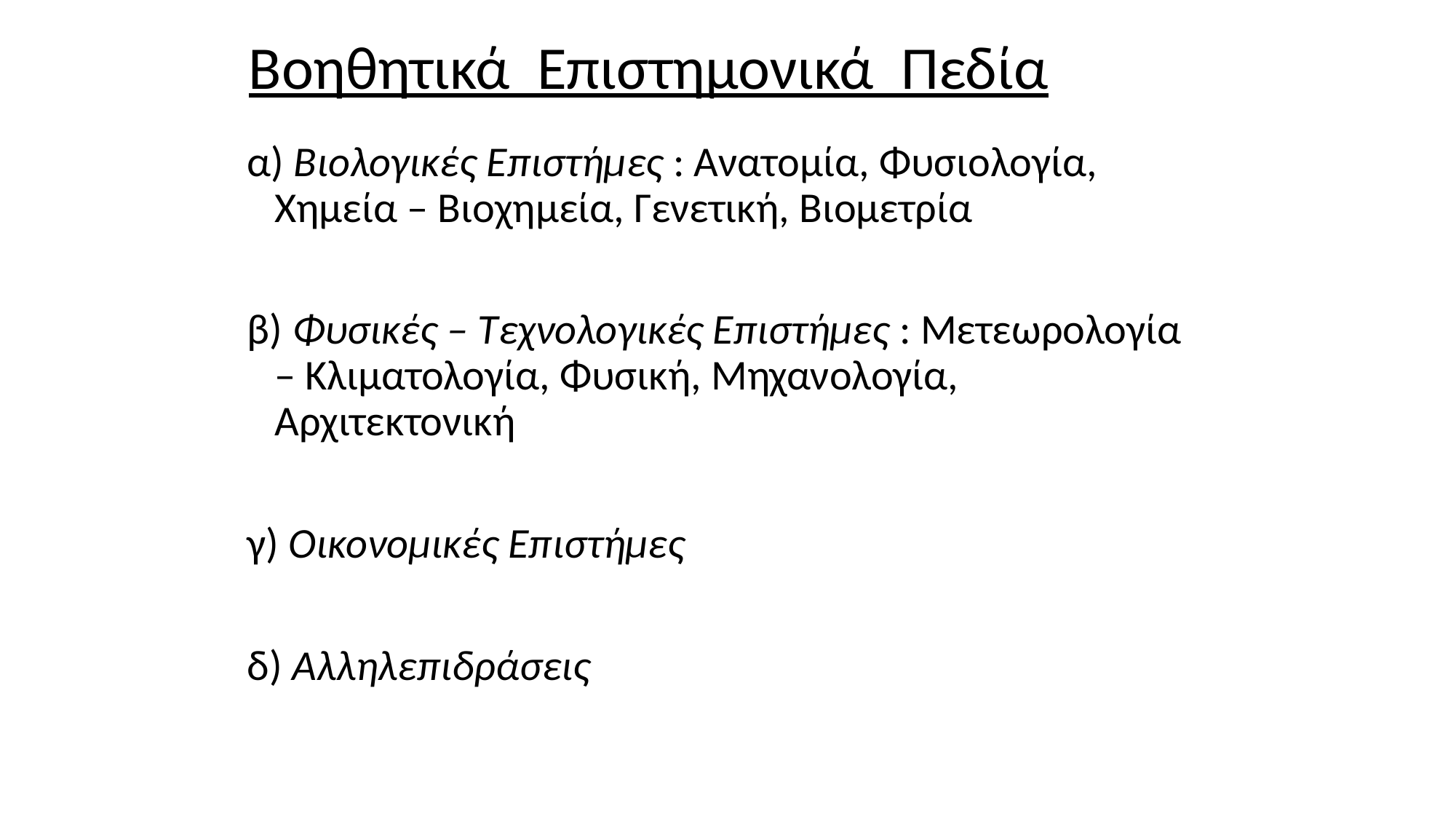

# Βοηθητικά  Επιστημονικά  Πεδία
α) Βιολογικές Επιστήμες : Ανατομία, Φυσιολογία, Χημεία – Βιοχημεία, Γενετική, Βιομετρία

β) Φυσικές – Τεχνολογικές Επιστήμες : Μετεωρολογία – Κλιματολογία, Φυσική, Μηχανολογία, Αρχιτεκτονική

γ) Οικονομικές Επιστήμες

δ) Αλληλεπιδράσεις